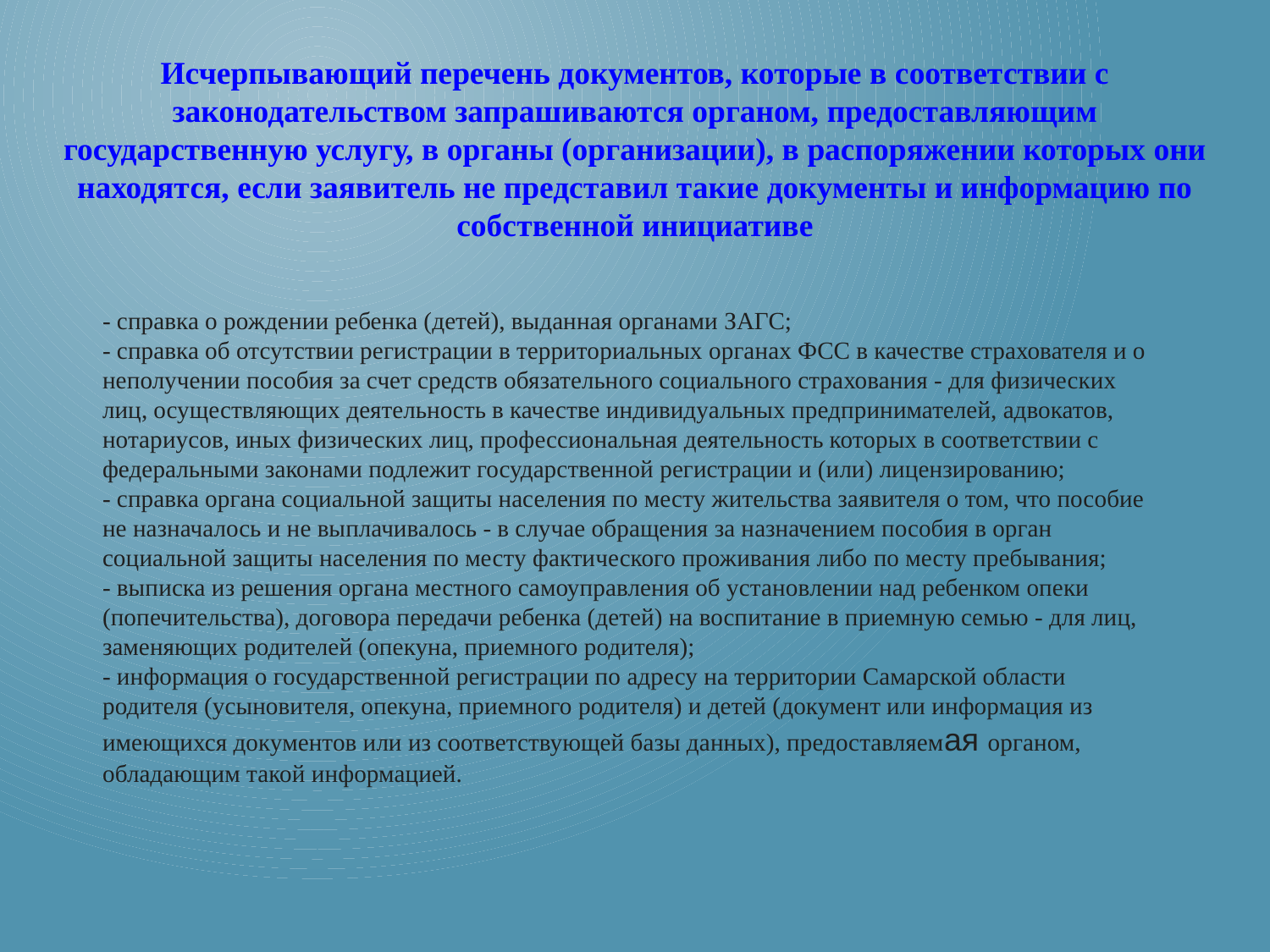

Исчерпывающий перечень документов, которые в соответствии с законодательством запрашиваются органом, предоставляющим государственную услугу, в органы (организации), в распоряжении которых они находятся, если заявитель не представил такие документы и информацию по собственной инициативе
- справка о рождении ребенка (детей), выданная органами ЗАГС;
- справка об отсутствии регистрации в территориальных органах ФСС в качестве страхователя и о неполучении пособия за счет средств обязательного социального страхования - для физических лиц, осуществляющих деятельность в качестве индивидуальных предпринимателей, адвокатов, нотариусов, иных физических лиц, профессиональная деятельность которых в соответствии с федеральными законами подлежит государственной регистрации и (или) лицензированию;
- справка органа социальной защиты населения по месту жительства заявителя о том, что пособие не назначалось и не выплачивалось - в случае обращения за назначением пособия в орган социальной защиты населения по месту фактического проживания либо по месту пребывания;
- выписка из решения органа местного самоуправления об установлении над ребенком опеки (попечительства), договора передачи ребенка (детей) на воспитание в приемную семью - для лиц, заменяющих родителей (опекуна, приемного родителя);
- информация о государственной регистрации по адресу на территории Самарской области родителя (усыновителя, опекуна, приемного родителя) и детей (документ или информация из имеющихся документов или из соответствующей базы данных), предоставляемая органом, обладающим такой информацией.